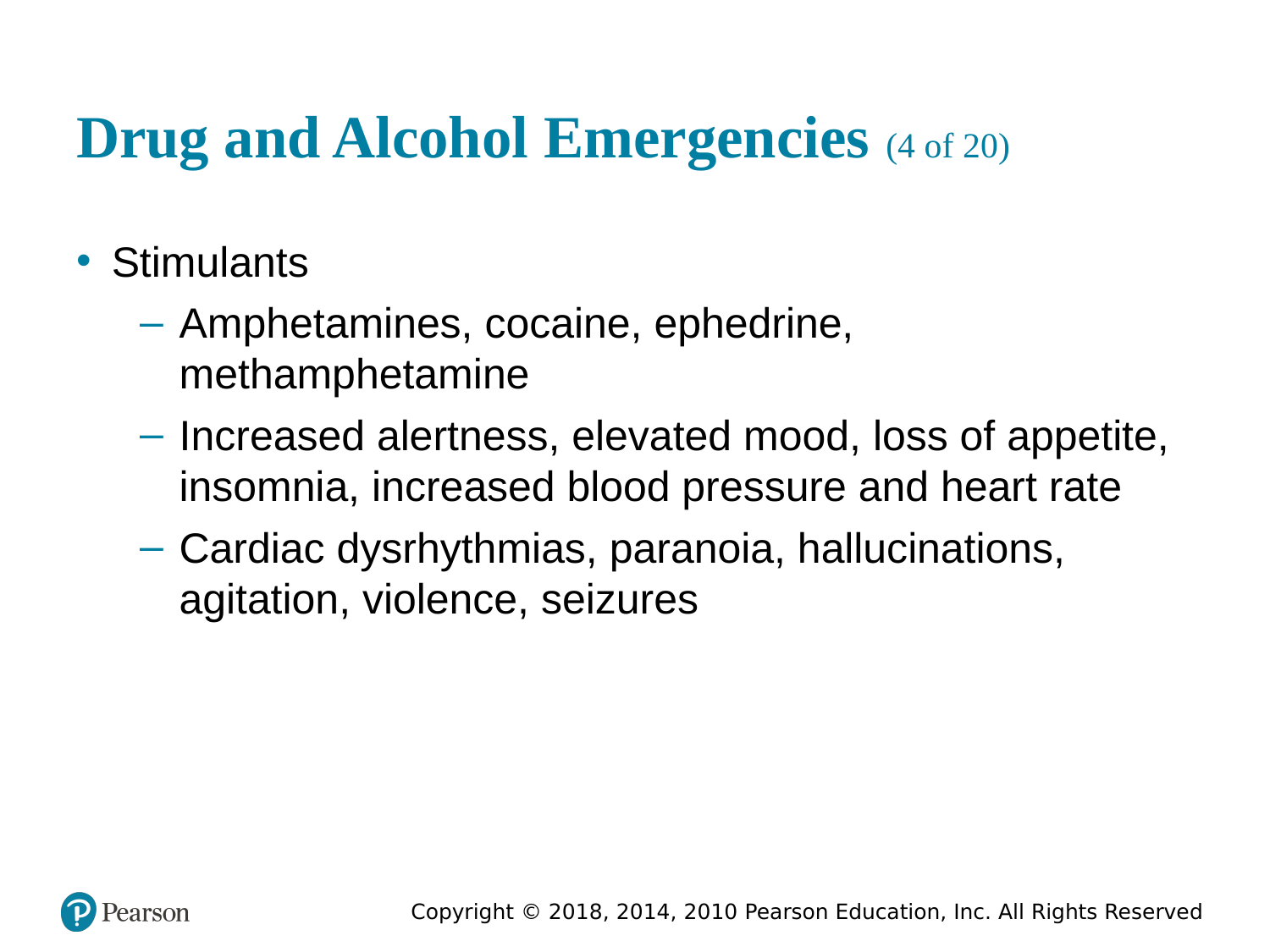

# Drug and Alcohol Emergencies (4 of 20)
Stimulants
Amphetamines, cocaine, ephedrine, methamphetamine
Increased alertness, elevated mood, loss of appetite, insomnia, increased blood pressure and heart rate
Cardiac dysrhythmias, paranoia, hallucinations, agitation, violence, seizures